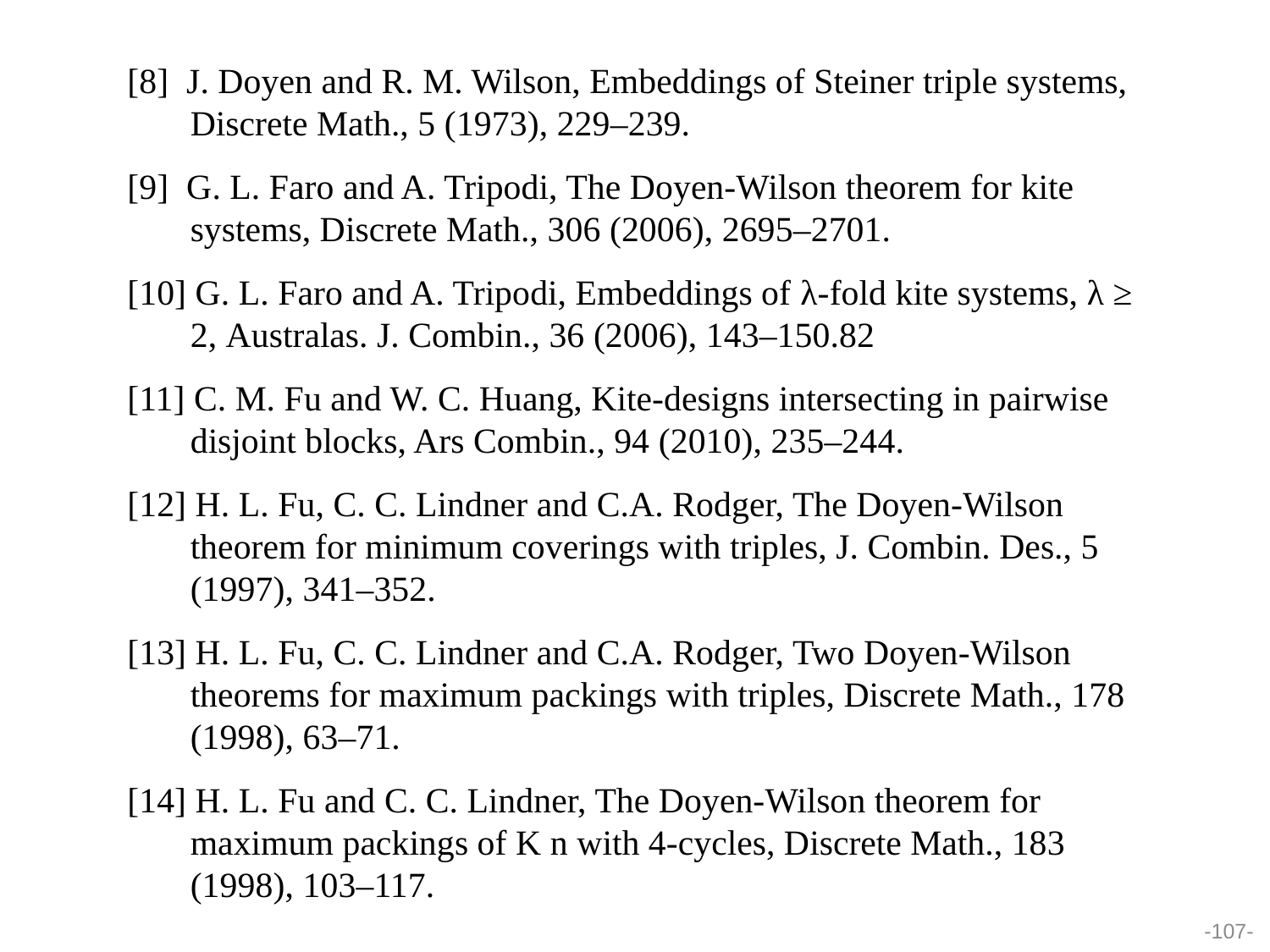

[8]  J. Doyen and R. M. Wilson, Embeddings of Steiner triple systems, Discrete Math., 5 (1973), 229–239.
[9]  G. L. Faro and A. Tripodi, The Doyen-Wilson theorem for kite systems, Discrete Math., 306 (2006), 2695–2701.
[10] G. L. Faro and A. Tripodi, Embeddings of λ-fold kite systems, λ ≥ 2, Australas. J. Combin., 36 (2006), 143–150.82
[11] C. M. Fu and W. C. Huang, Kite-designs intersecting in pairwise disjoint blocks, Ars Combin., 94 (2010), 235–244.
[12] H. L. Fu, C. C. Lindner and C.A. Rodger, The Doyen-Wilson theorem for minimum coverings with triples, J. Combin. Des., 5 (1997), 341–352.
[13] H. L. Fu, C. C. Lindner and C.A. Rodger, Two Doyen-Wilson theorems for maximum packings with triples, Discrete Math., 178 (1998), 63–71.
[14] H. L. Fu and C. C. Lindner, The Doyen-Wilson theorem for maximum packings of K n with 4-cycles, Discrete Math., 183 (1998), 103–117.
-107-